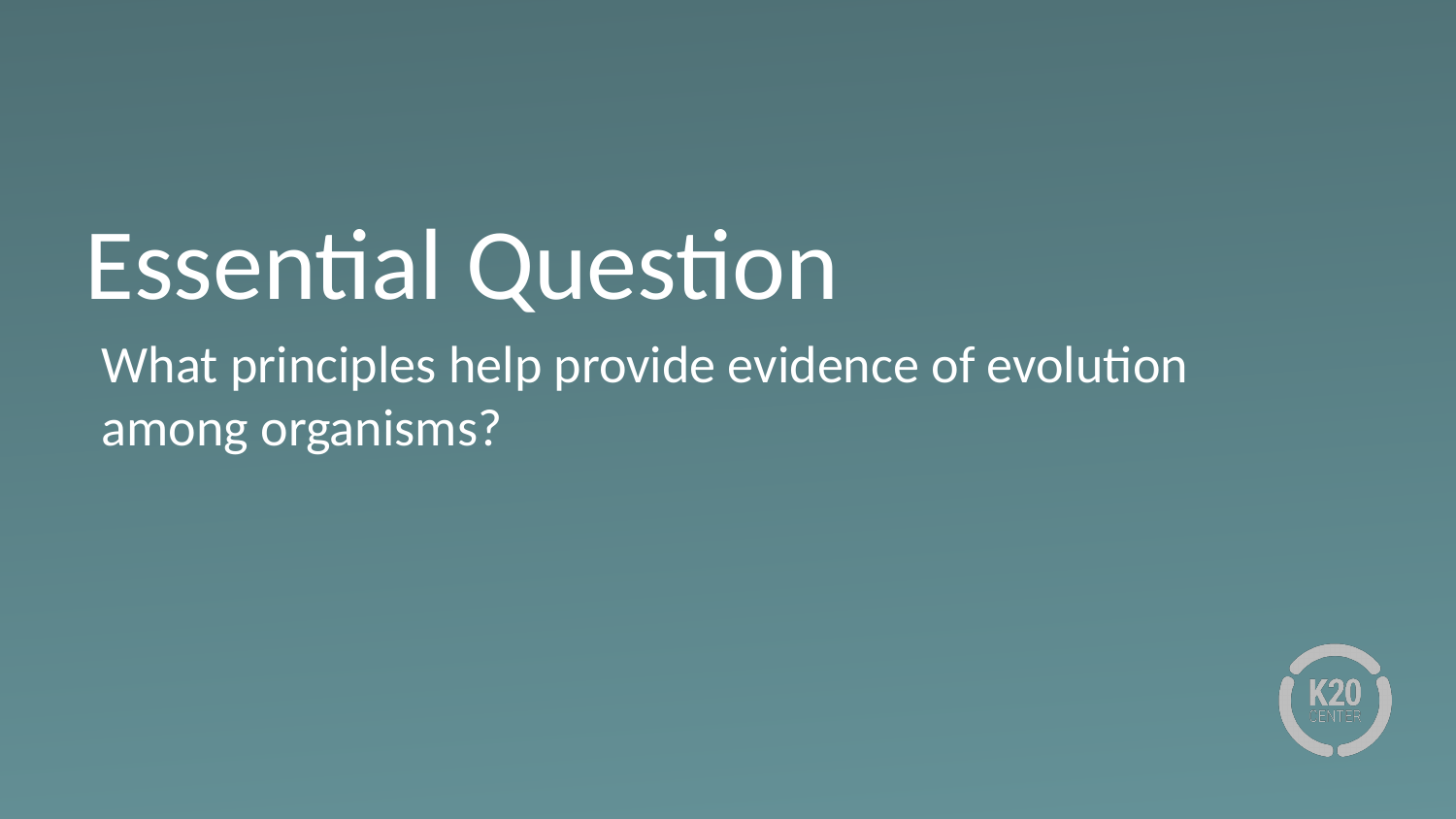

# Essential Question
What principles help provide evidence of evolution among organisms?